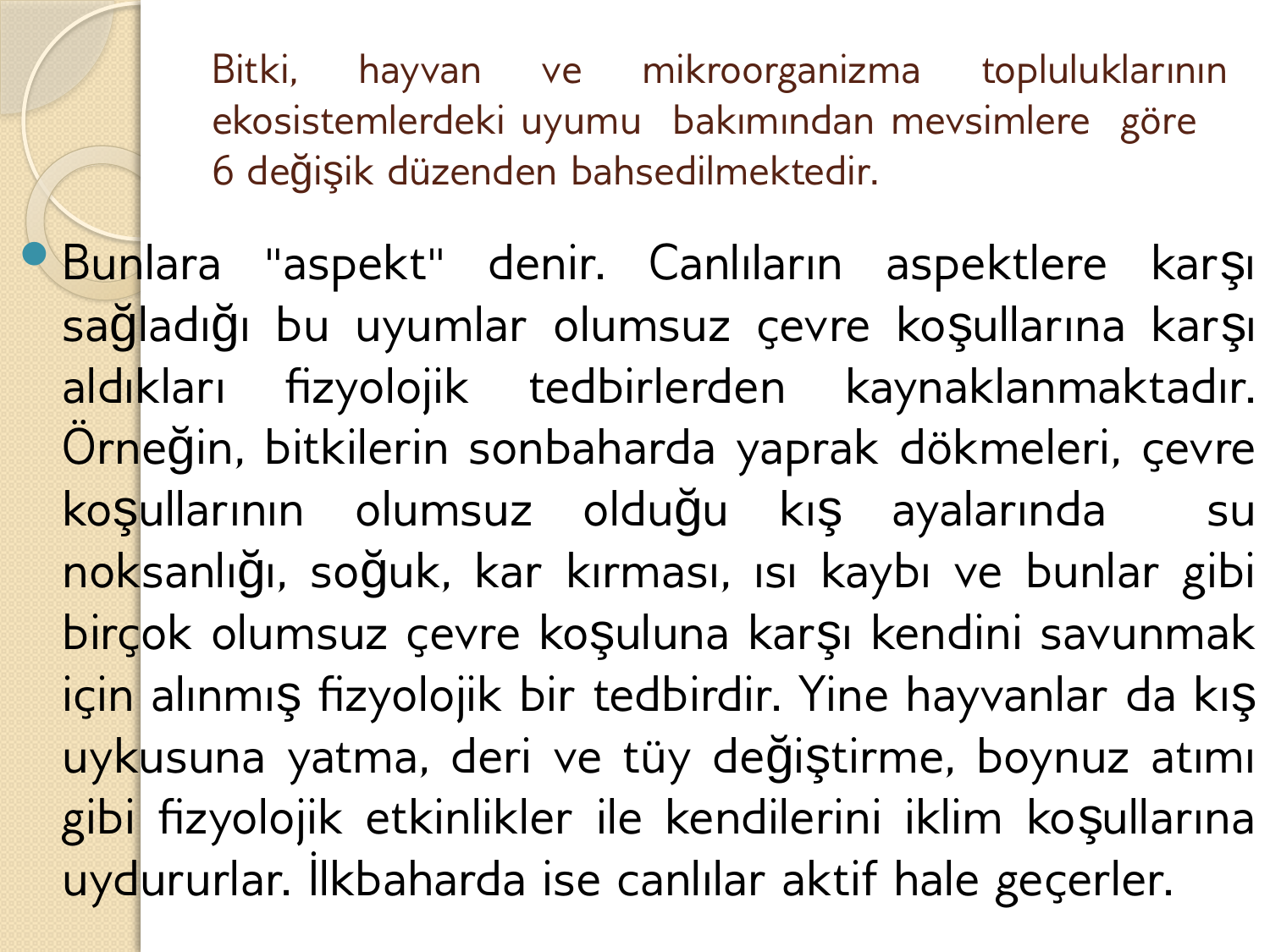

# Bitki, hayvan ve mikroorganizma topluluklarının ekosistemlerdeki uyumu  bakımından mevsimlere  göre   6 değişik düzenden bahsedilmektedir.
Bunlara "aspekt" denir. Canlıların aspektlere karşı sağladığı bu uyumlar olumsuz çevre koşullarına karşı aldıkları fizyolojik tedbirlerden kaynaklanmaktadır. Örneğin, bitkilerin sonbaharda yaprak dökmeleri, çevre koşullarının olumsuz olduğu kış ayalarında  su noksanlığı, soğuk, kar kırması, ısı kaybı ve bunlar gibi birçok olumsuz çevre koşuluna karşı kendini savunmak için alınmış fizyolojik bir tedbirdir. Yine hayvanlar da kış uykusuna yatma, deri ve tüy değiştirme, boynuz atımı gibi fizyolojik etkinlikler ile kendilerini iklim koşullarına uydururlar. İlkbaharda ise canlılar aktif hale geçerler.